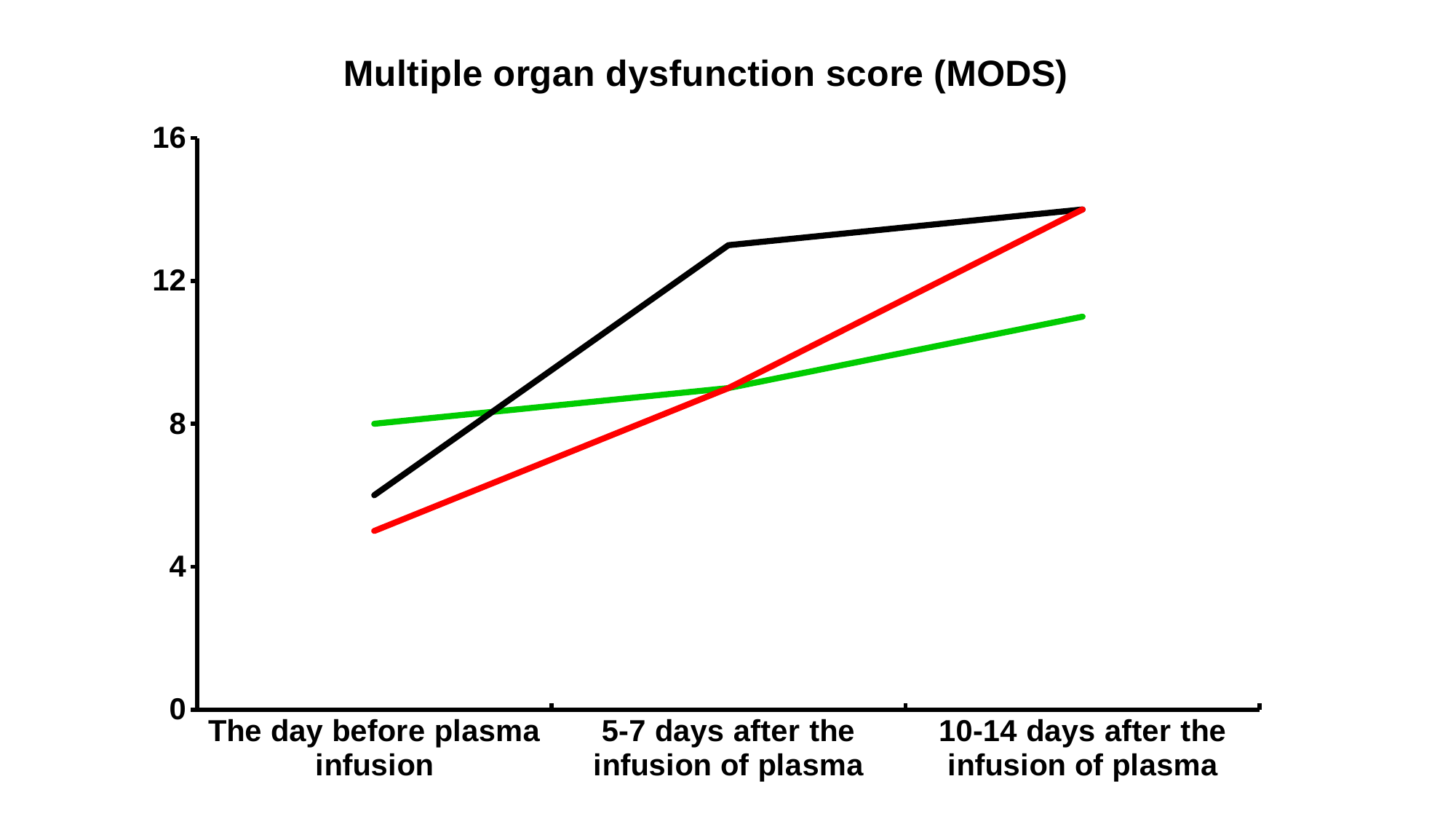

### Chart: Multiple organ dysfunction score (MODS)

| Category | Patient 1 | Patient 2 | Patient 3 |
|---|---|---|---|
| The day before plasma infusion | 8.0 | 6.0 | 5.0 |
| 5-7 days after the infusion of plasma | 9.0 | 13.0 | 9.0 |
| 10-14 days after the infusion of plasma | 11.0 | 14.0 | 14.0 |